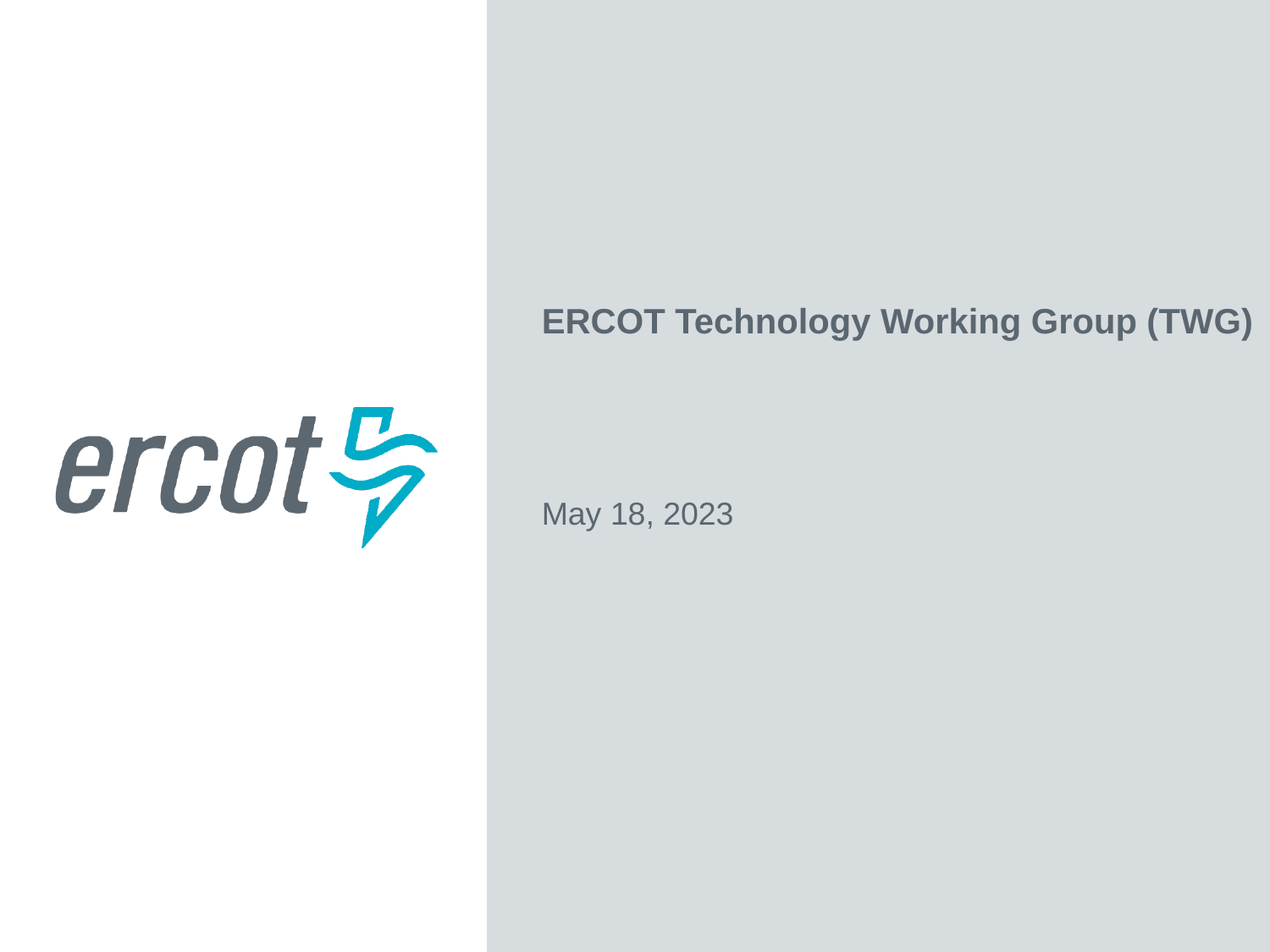

ERCOT Technology Working Group (TWG)

May 18, 2023